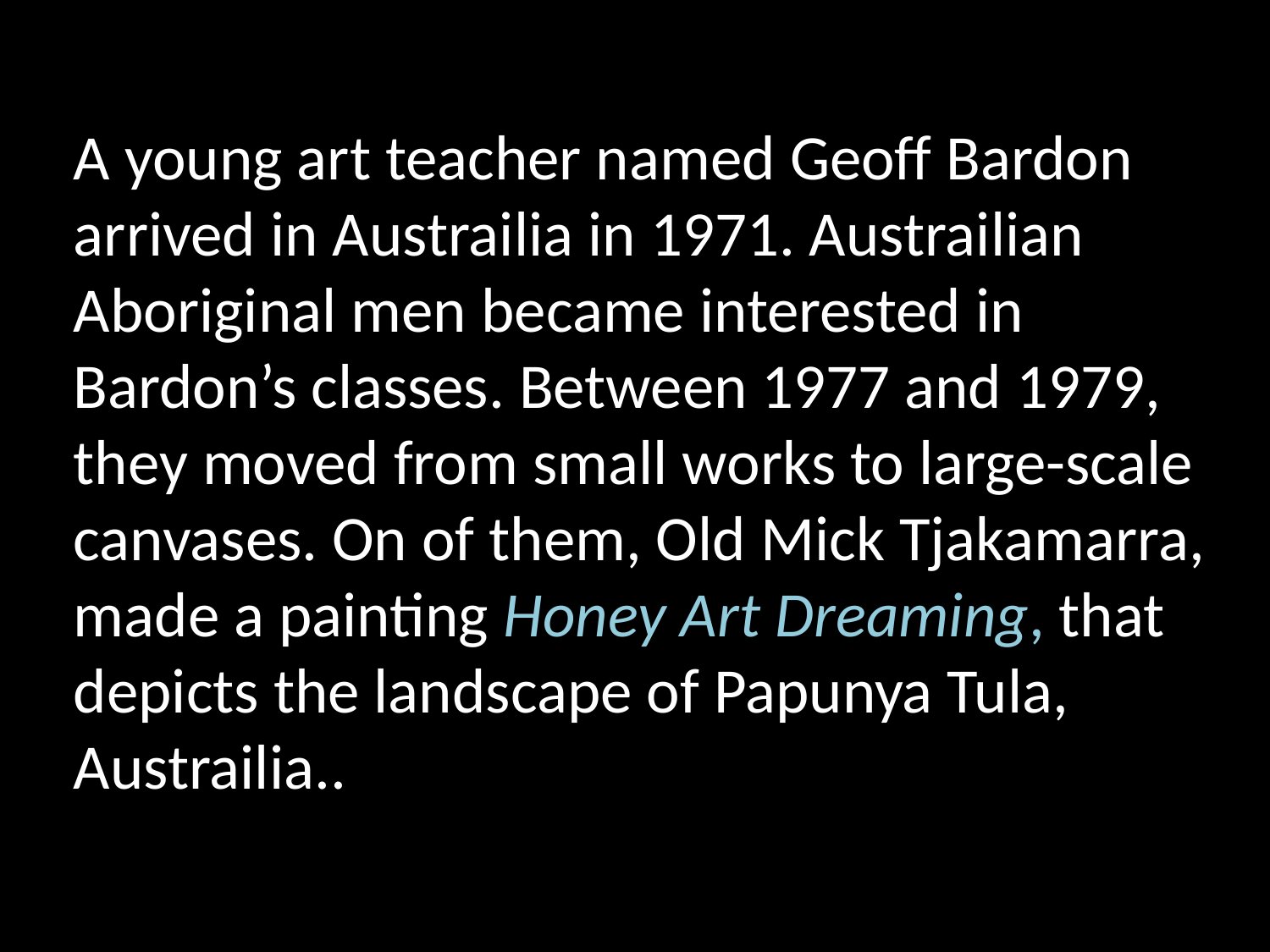

# A young art teacher named Geoff Bardon arrived in Austrailia in 1971. Austrailian Aboriginal men became interested in Bardon’s classes. Between 1977 and 1979, they moved from small works to large-scale canvases. On of them, Old Mick Tjakamarra, made a painting Honey Art Dreaming, that depicts the landscape of Papunya Tula, Austrailia..